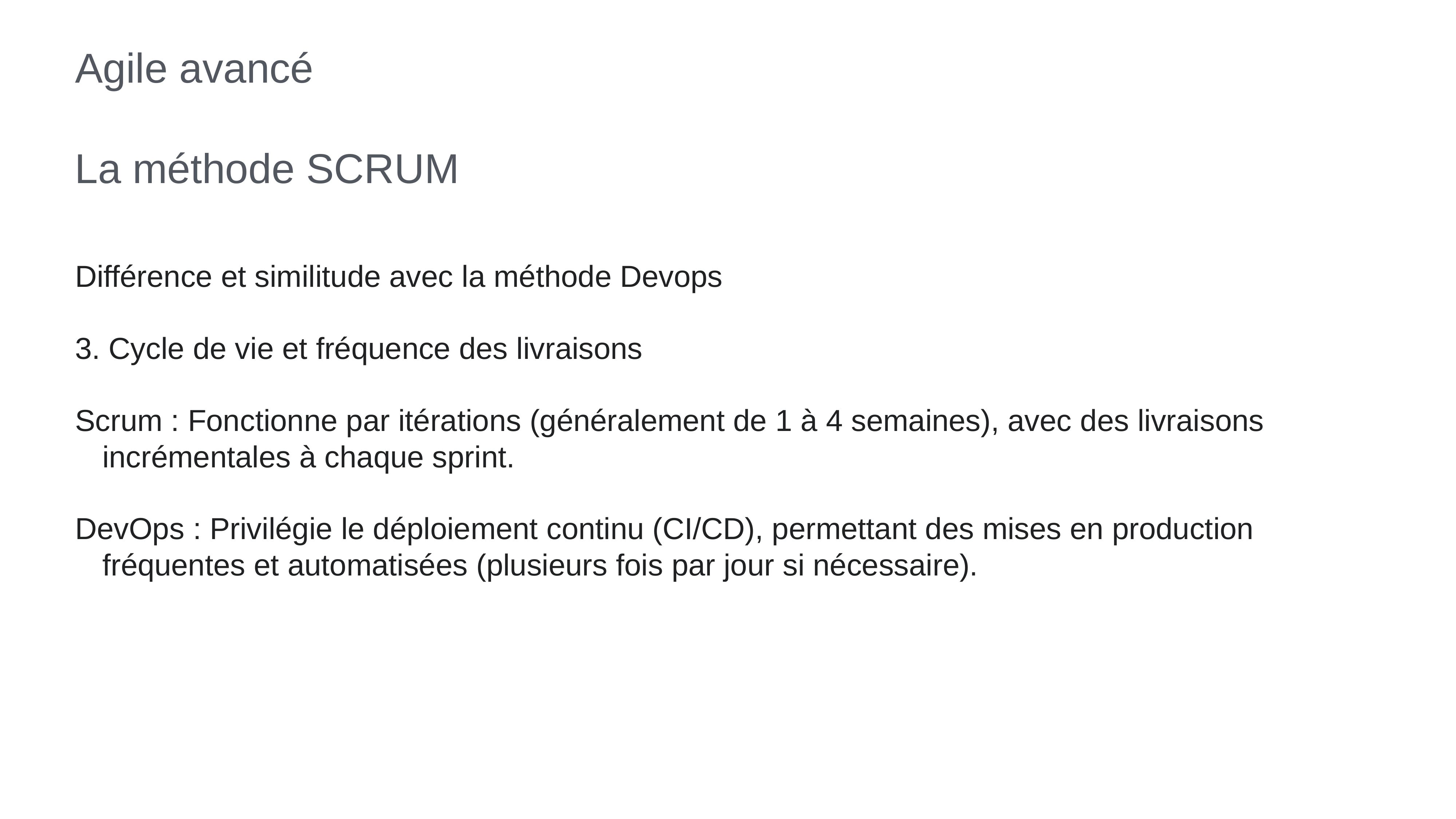

# Agile avancé
La méthode SCRUM
Différence et similitude avec la méthode Devops
3. Cycle de vie et fréquence des livraisons
Scrum : Fonctionne par itérations (généralement de 1 à 4 semaines), avec des livraisons incrémentales à chaque sprint.
DevOps : Privilégie le déploiement continu (CI/CD), permettant des mises en production fréquentes et automatisées (plusieurs fois par jour si nécessaire).